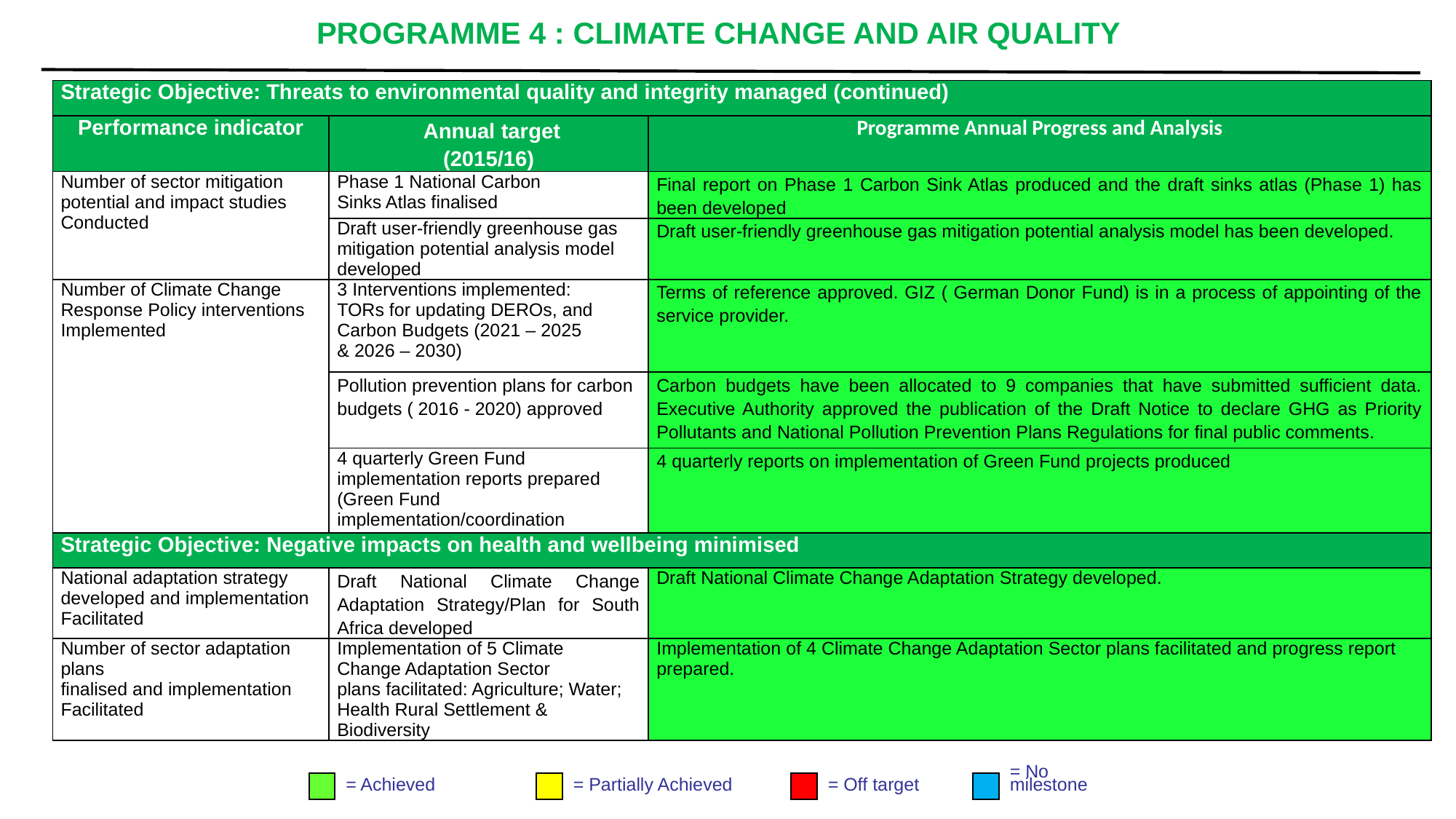

# PROGRAMME 4 : CLIMATE CHANGE AND AIR QUALITY

| Strategic Objective: Threats to environmental quality and integrity managed (continued) |  |  |
| --- | --- | --- |
| Performance indicator | Annual target (2015/16) | Programme Annual Progress and Analysis |
| Number of sector mitigation potential and impact studies Conducted | Phase 1 National Carbon Sinks Atlas finalised | Final report on Phase 1 Carbon Sink Atlas produced and the draft sinks atlas (Phase 1) has been developed |
|  | Draft user-friendly greenhouse gas mitigation potential analysis model developed | Draft user-friendly greenhouse gas mitigation potential analysis model has been developed. |
| Number of Climate Change Response Policy interventions Implemented | 3 Interventions implemented: TORs for updating DEROs, and Carbon Budgets (2021 – 2025 & 2026 – 2030) | Terms of reference approved. GIZ ( German Donor Fund) is in a process of appointing of the service provider. |
|  | Pollution prevention plans for carbon budgets ( 2016 - 2020) approved | Carbon budgets have been allocated to 9 companies that have submitted sufficient data. Executive Authority approved the publication of the Draft Notice to declare GHG as Priority Pollutants and National Pollution Prevention Plans Regulations for final public comments. |
|  | 4 quarterly Green Fund implementation reports prepared (Green Fund implementation/coordination | 4 quarterly reports on implementation of Green Fund projects produced |
| Strategic Objective: Negative impacts on health and wellbeing minimised |  |  |
| National adaptation strategy developed and implementation Facilitated | Draft National Climate Change Adaptation Strategy/Plan for South Africa developed | Draft National Climate Change Adaptation Strategy developed. |
| Number of sector adaptation plans finalised and implementation Facilitated | Implementation of 5 Climate Change Adaptation Sector plans facilitated: Agriculture; Water; Health Rural Settlement & Biodiversity | Implementation of 4 Climate Change Adaptation Sector plans facilitated and progress report prepared. |
= Achieved
= Partially Achieved
= Off target

= No
milestone